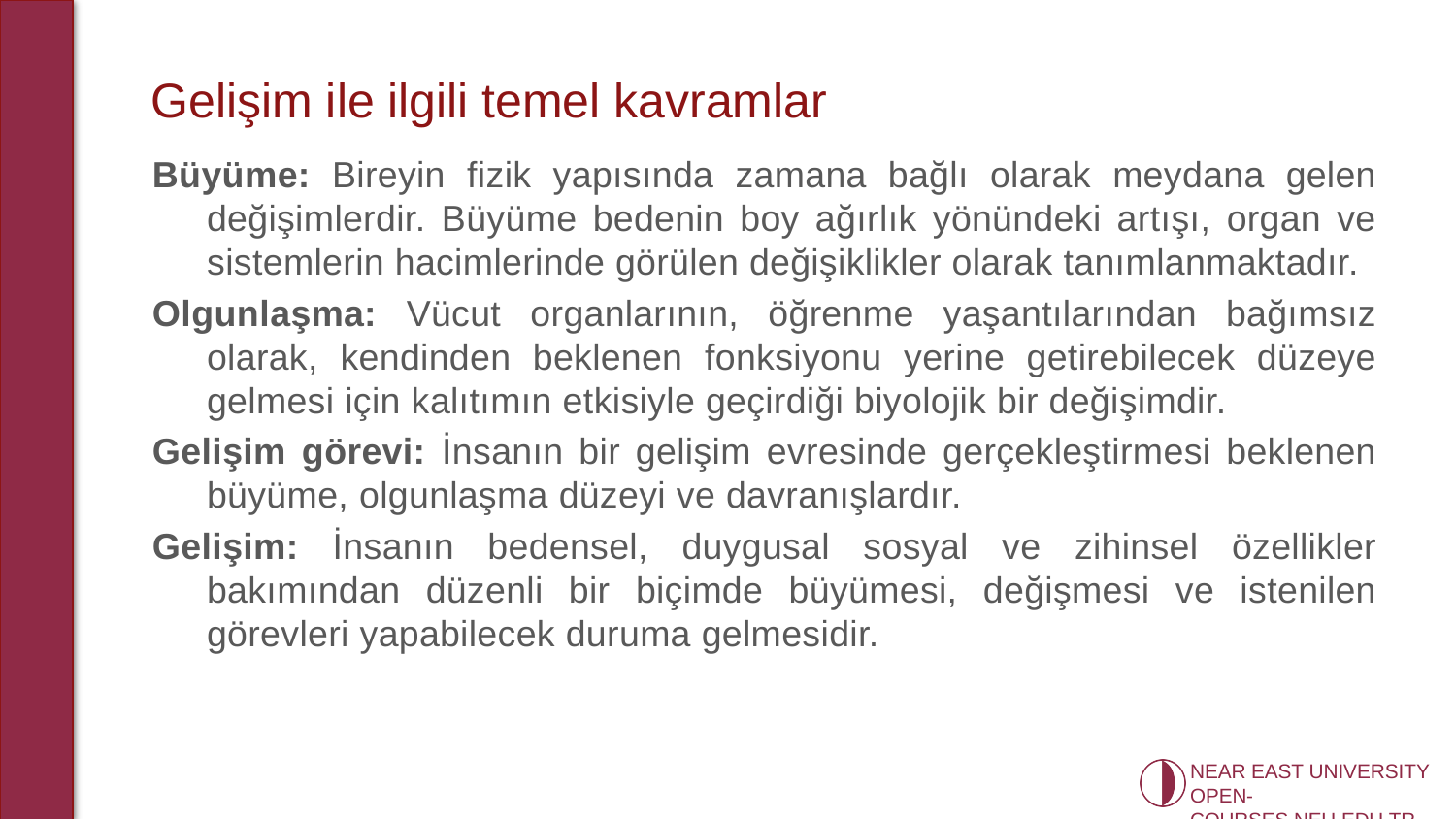

# Gelişim ile ilgili temel kavramlar
Büyüme: Bireyin fizik yapısında zamana bağlı olarak meydana gelen değişimlerdir. Büyüme bedenin boy ağırlık yönündeki artışı, organ ve sistemlerin hacimlerinde görülen değişiklikler olarak tanımlanmaktadır.
Olgunlaşma: Vücut organlarının, öğrenme yaşantılarından bağımsız olarak, kendinden beklenen fonksiyonu yerine getirebilecek düzeye gelmesi için kalıtımın etkisiyle geçirdiği biyolojik bir değişimdir.
Gelişim görevi: İnsanın bir gelişim evresinde gerçekleştirmesi beklenen büyüme, olgunlaşma düzeyi ve davranışlardır.
Gelişim: İnsanın bedensel, duygusal sosyal ve zihinsel özellikler bakımından düzenli bir biçimde büyümesi, değişmesi ve istenilen görevleri yapabilecek duruma gelmesidir.